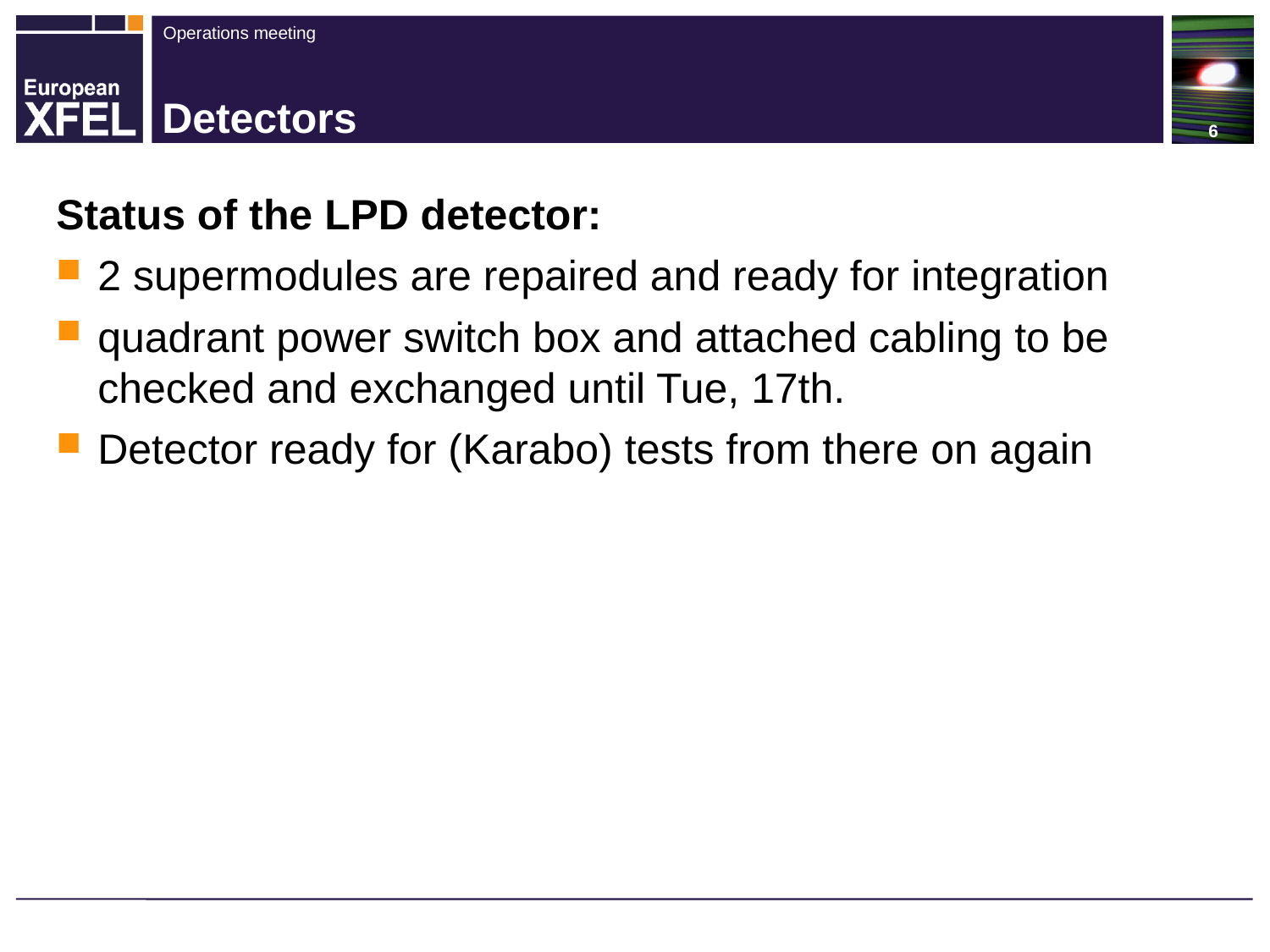

# Detectors
Status of the LPD detector:
2 supermodules are repaired and ready for integration
quadrant power switch box and attached cabling to be checked and exchanged until Tue, 17th.
Detector ready for (Karabo) tests from there on again